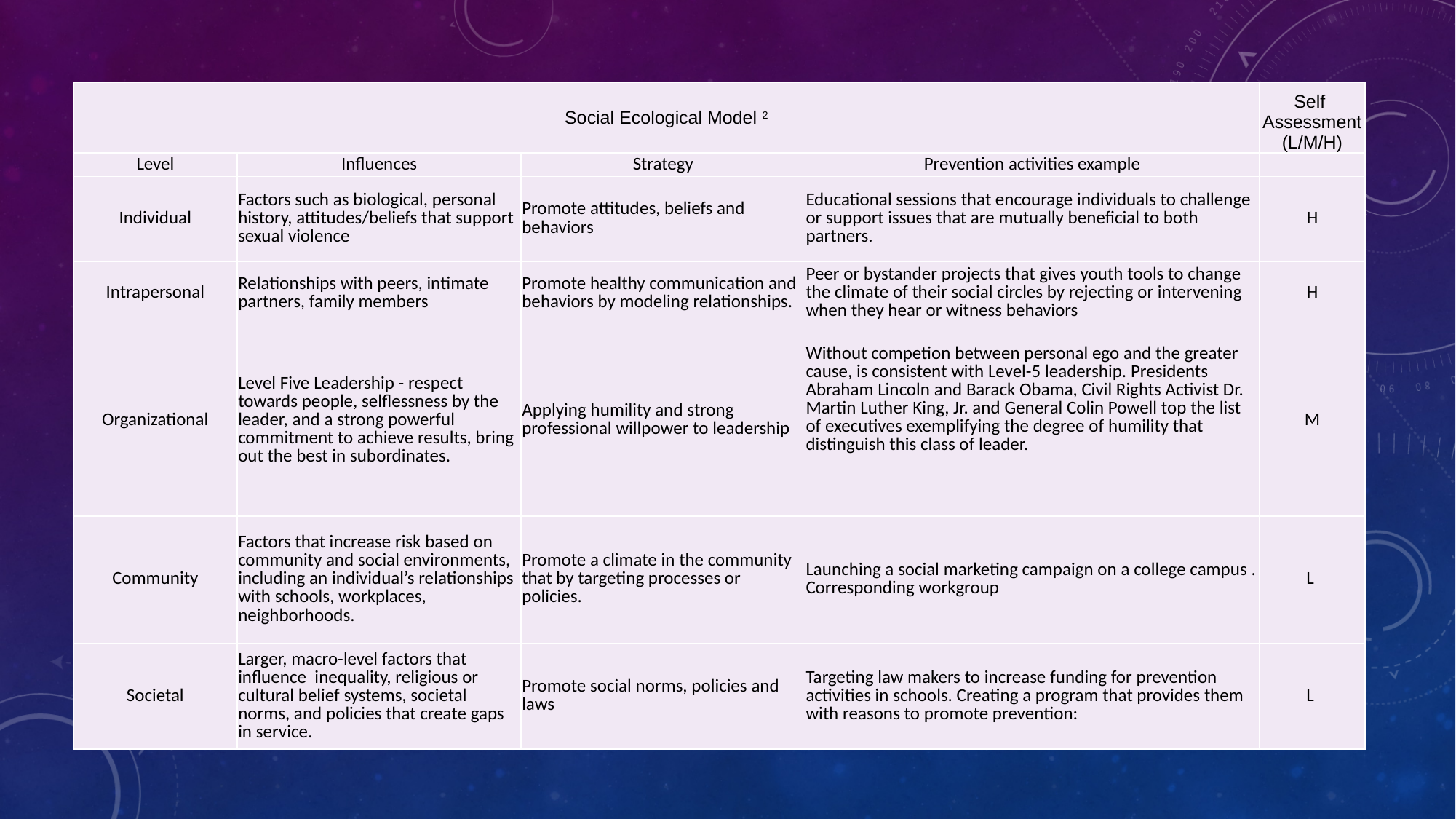

| Social Ecological Model 2 |  |  |  | Self Assessment (L/M/H) |
| --- | --- | --- | --- | --- |
| Level | Influences | Strategy | Prevention activities example |  |
| Individual | Factors such as biological, personal history, attitudes/beliefs that support sexual violence | Promote attitudes, beliefs and behaviors | Educational sessions that encourage individuals to challenge or support issues that are mutually beneficial to both partners. | H |
| Intrapersonal | Relationships with peers, intimate partners, family members | Promote healthy communication and behaviors by modeling relationships. | Peer or bystander projects that gives youth tools to change the climate of their social circles by rejecting or intervening when they hear or witness behaviors | H |
| Organizational | Level Five Leadership - respect towards people, selflessness by the leader, and a strong powerful commitment to achieve results, bring out the best in subordinates. | Applying humility and strong professional willpower to leadership | Without competion between personal ego and the greater cause, is consistent with Level-5 leadership. Presidents Abraham Lincoln and Barack Obama, Civil Rights Activist Dr. Martin Luther King, Jr. and General Colin Powell top the list of executives exemplifying the degree of humility that distinguish this class of leader. | M |
| Community | Factors that increase risk based on community and social environments, including an individual’s relationships with schools, workplaces, neighborhoods. | Promote a climate in the community that by targeting processes or policies. | Launching a social marketing campaign on a college campus . Corresponding workgroup | L |
| Societal | Larger, macro-level factors that influence inequality, religious or cultural belief systems, societal norms, and policies that create gaps in service. | Promote social norms, policies and laws | Targeting law makers to increase funding for prevention activities in schools. Creating a program that provides them with reasons to promote prevention: | L |